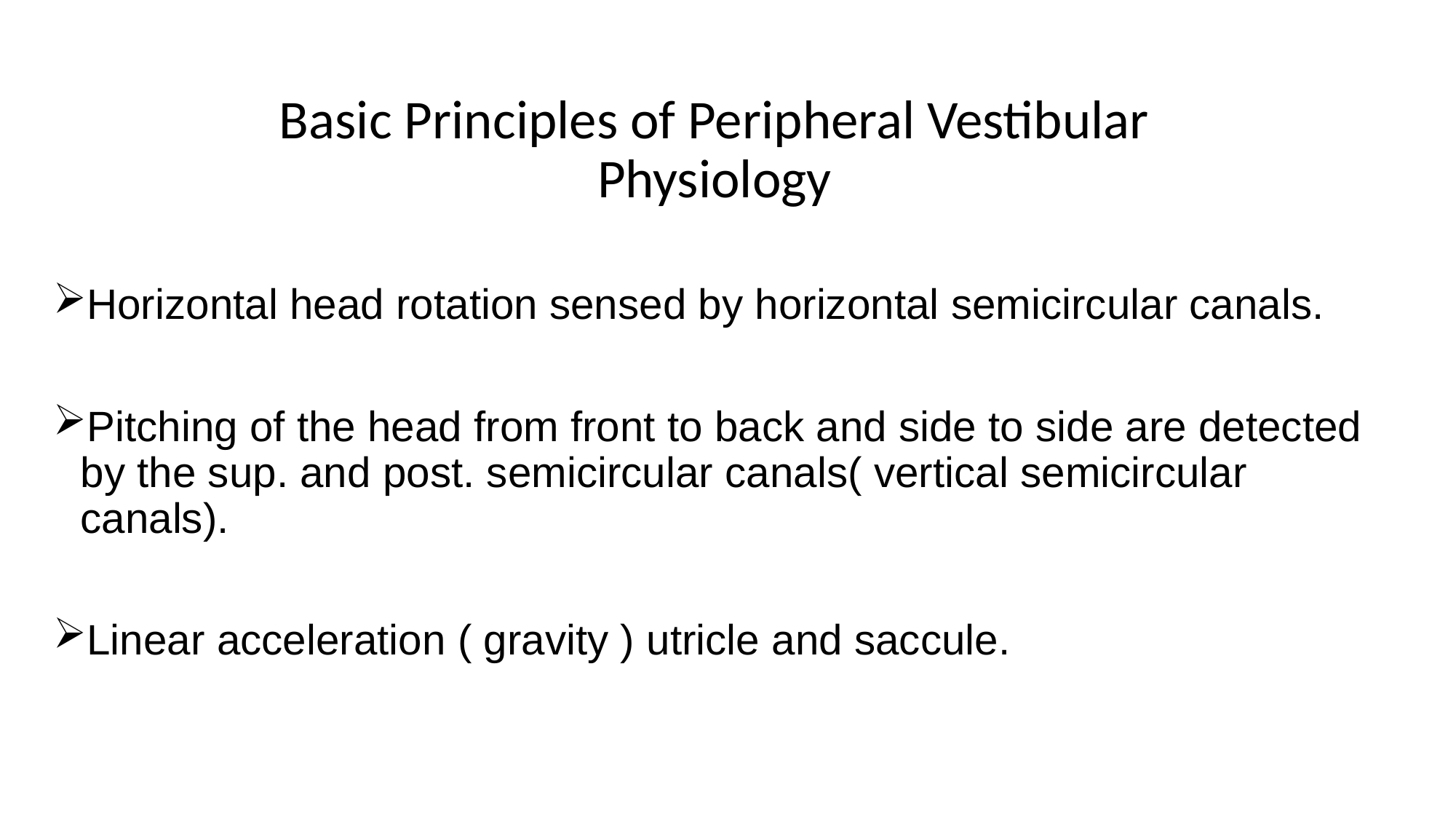

# Basic Principles of Peripheral Vestibular Physiology
Horizontal head rotation sensed by horizontal semicircular canals.

Pitching of the head from front to back and side to side are detected by the sup. and post. semicircular canals( vertical semicircular canals).

Linear acceleration ( gravity ) utricle and saccule.